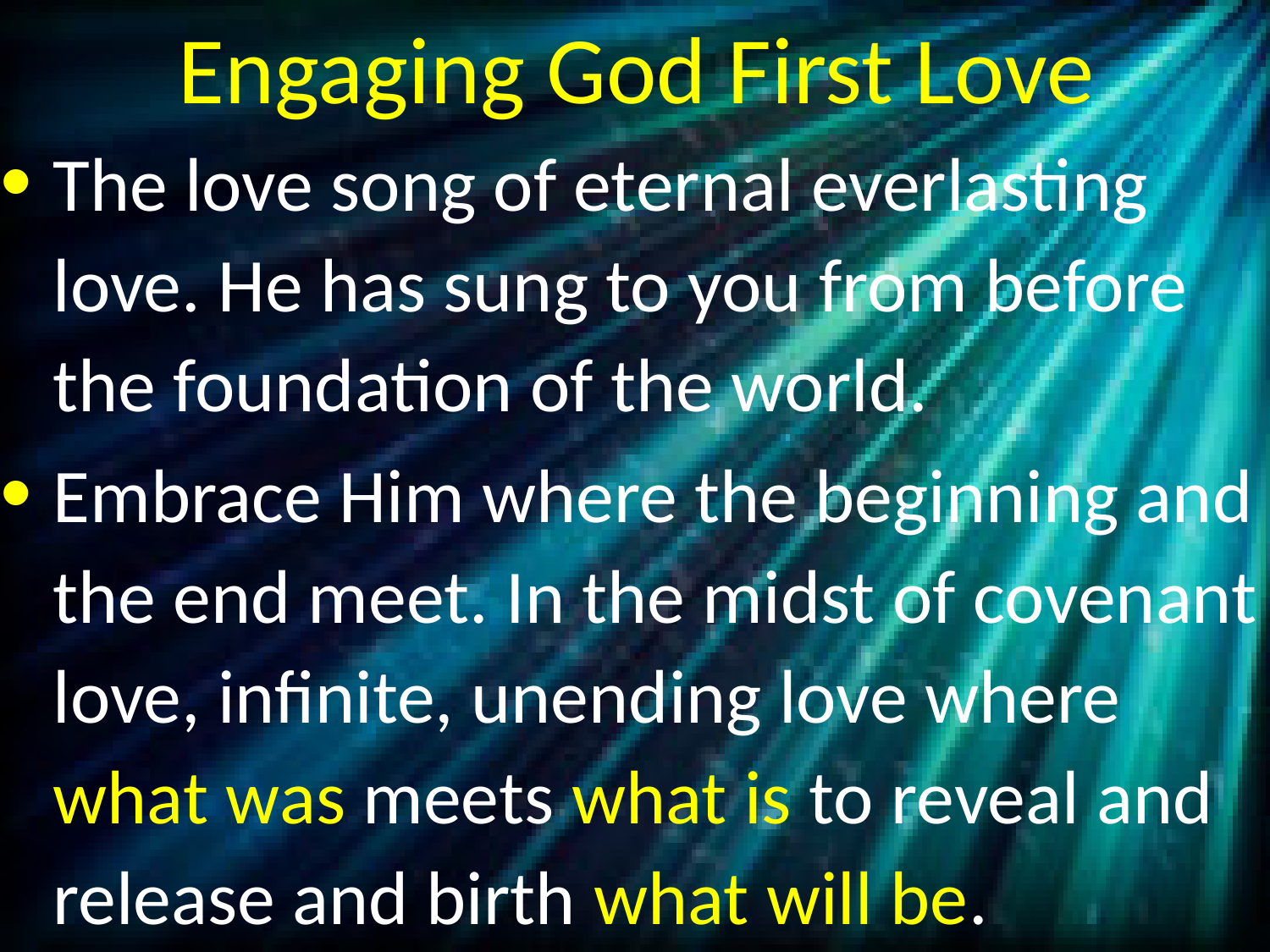

# Engaging God First Love
The love song of eternal everlasting love. He has sung to you from before the foundation of the world.
Embrace Him where the beginning and the end meet. In the midst of covenant love, infinite, unending love where what was meets what is to reveal and release and birth what will be.